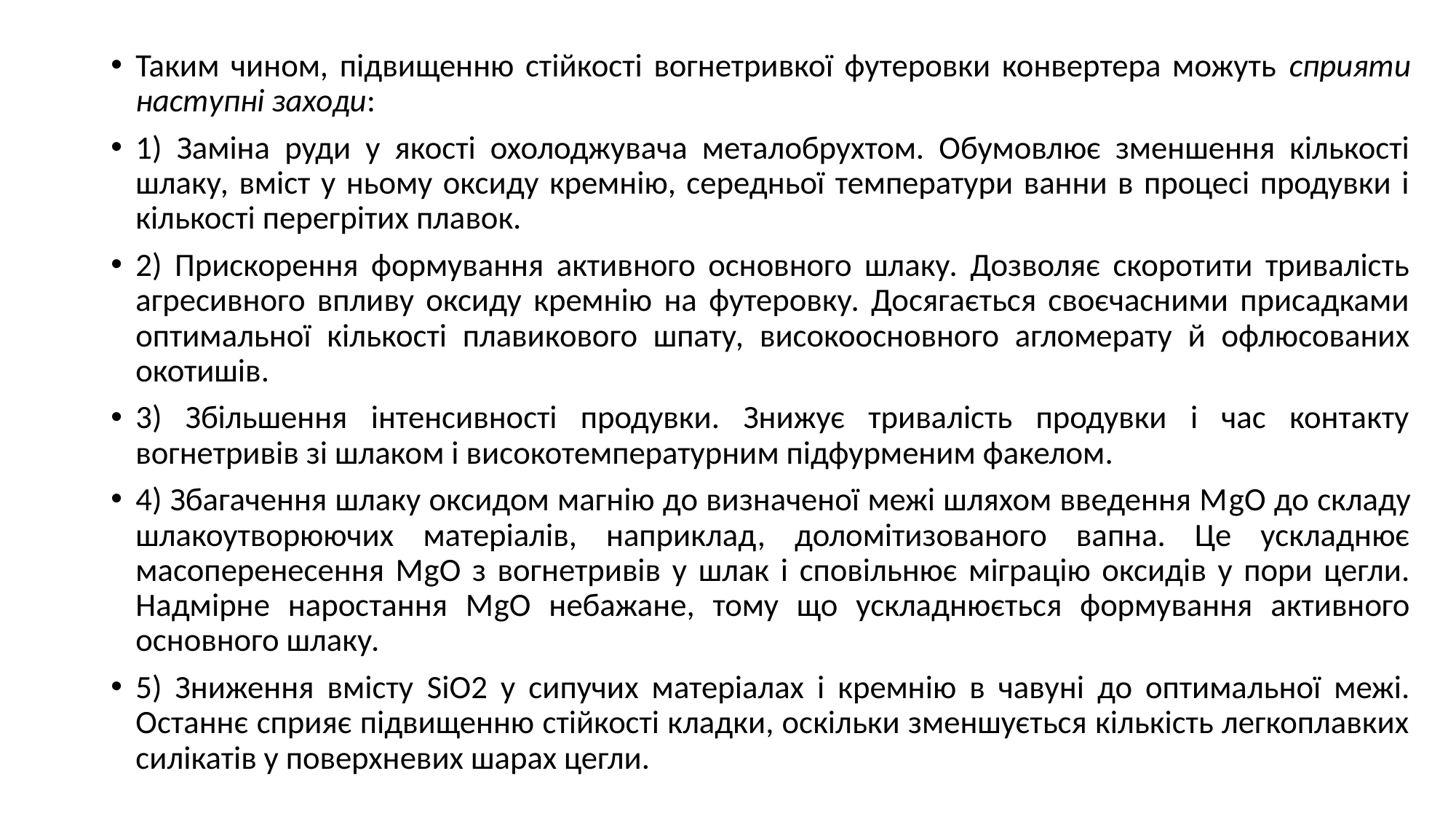

Таким чином, підвищенню стійкості вогнетривкої футеровки конвертера можуть сприяти наступні заходи:
1) Заміна руди у якості охолоджувача металобрухтом. Обумовлює зменшення кількості шлаку, вміст у ньому оксиду кремнію, середньої температури ванни в процесі продувки і кількості перегрітих плавок.
2) Прискорення формування активного основного шлаку. Дозволяє скоротити тривалість агресивного впливу оксиду кремнію на футеровку. Досягається своєчасними присадками оптимальної кількості плавикового шпату, високоосновного агломерату й офлюсованих окотишів.
3) Збільшення інтенсивності продувки. Знижує тривалість продувки і час контакту вогнетривів зі шлаком і високотемпературним підфурменим факелом.
4) Збагачення шлаку оксидом магнію до визначеної межі шляхом введення МgО до складу шлакоутворюючих матеріалів, наприклад, доломітизованого вапна. Це ускладнює масоперенесення МgО з вогнетривів у шлак і сповільнює міграцію оксидів у пори цегли. Надмірне наростання МgО небажане, тому що ускладнюється формування активного основного шлаку.
5) Зниження вмісту SiО2 у сипучих матеріалах і кремнію в чавуні до оптимальної межі. Останнє сприяє підвищенню стійкості кладки, оскільки зменшується кількість легкоплавких силікатів у поверхневих шарах цегли.